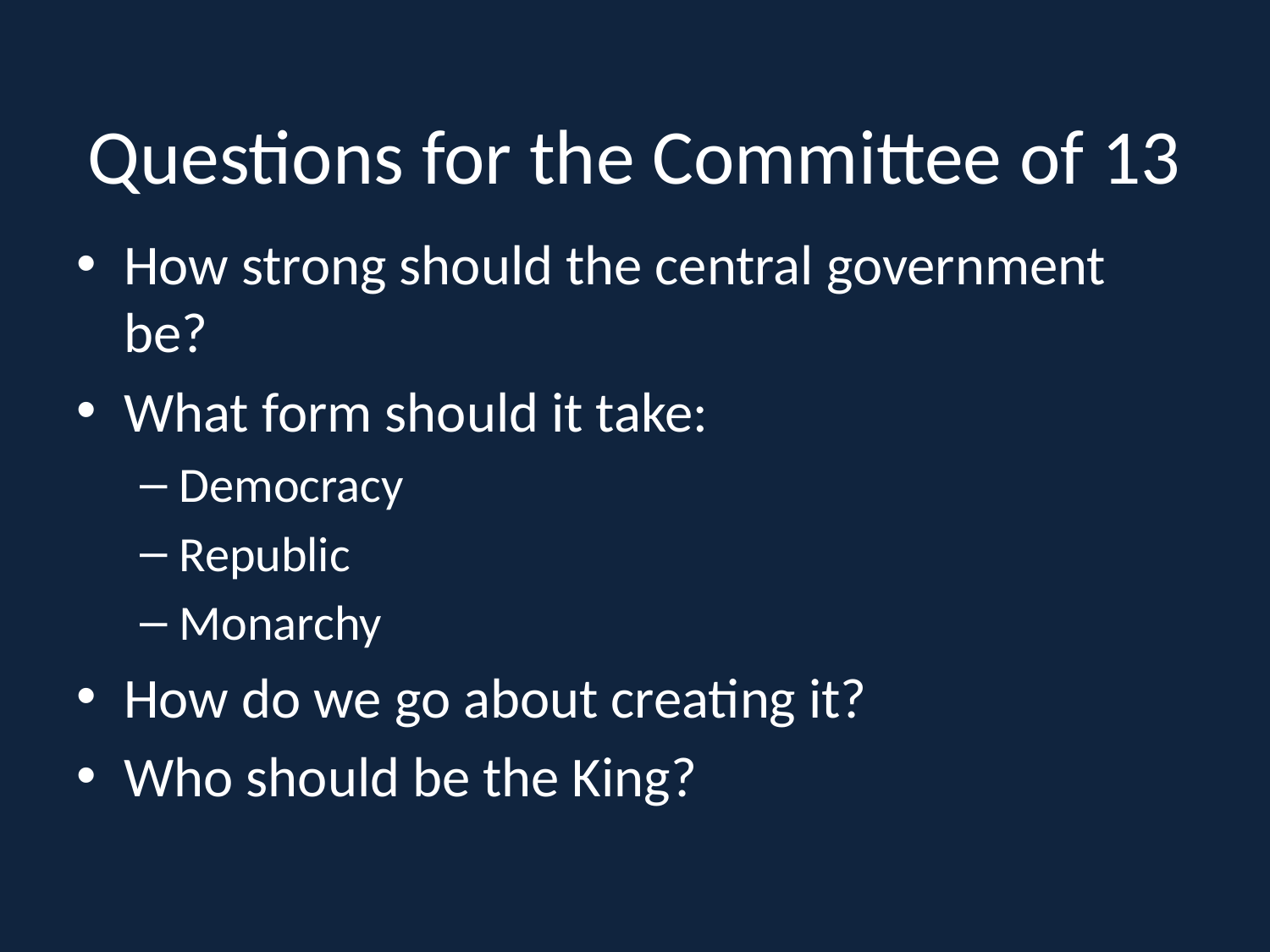

# Questions for the Committee of 13
How strong should the central government be?
What form should it take:
Democracy
Republic
Monarchy
How do we go about creating it?
Who should be the King?